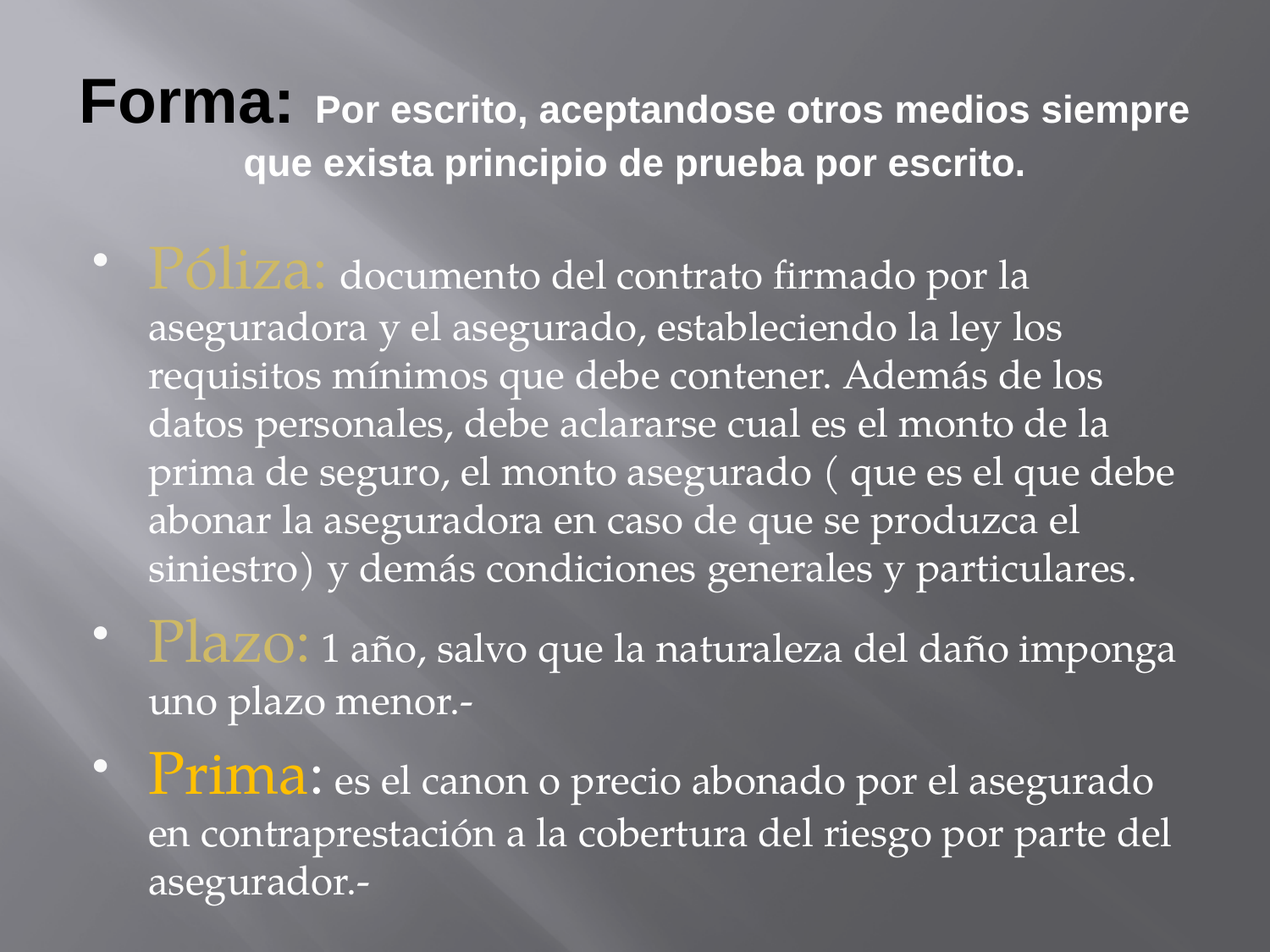

# Forma: Por escrito, aceptandose otros medios siempre que exista principio de prueba por escrito.
Póliza: documento del contrato firmado por la aseguradora y el asegurado, estableciendo la ley los requisitos mínimos que debe contener. Además de los datos personales, debe aclararse cual es el monto de la prima de seguro, el monto asegurado ( que es el que debe abonar la aseguradora en caso de que se produzca el siniestro) y demás condiciones generales y particulares.
Plazo: 1 año, salvo que la naturaleza del daño imponga uno plazo menor.-
Prima: es el canon o precio abonado por el asegurado en contraprestación a la cobertura del riesgo por parte del asegurador.-